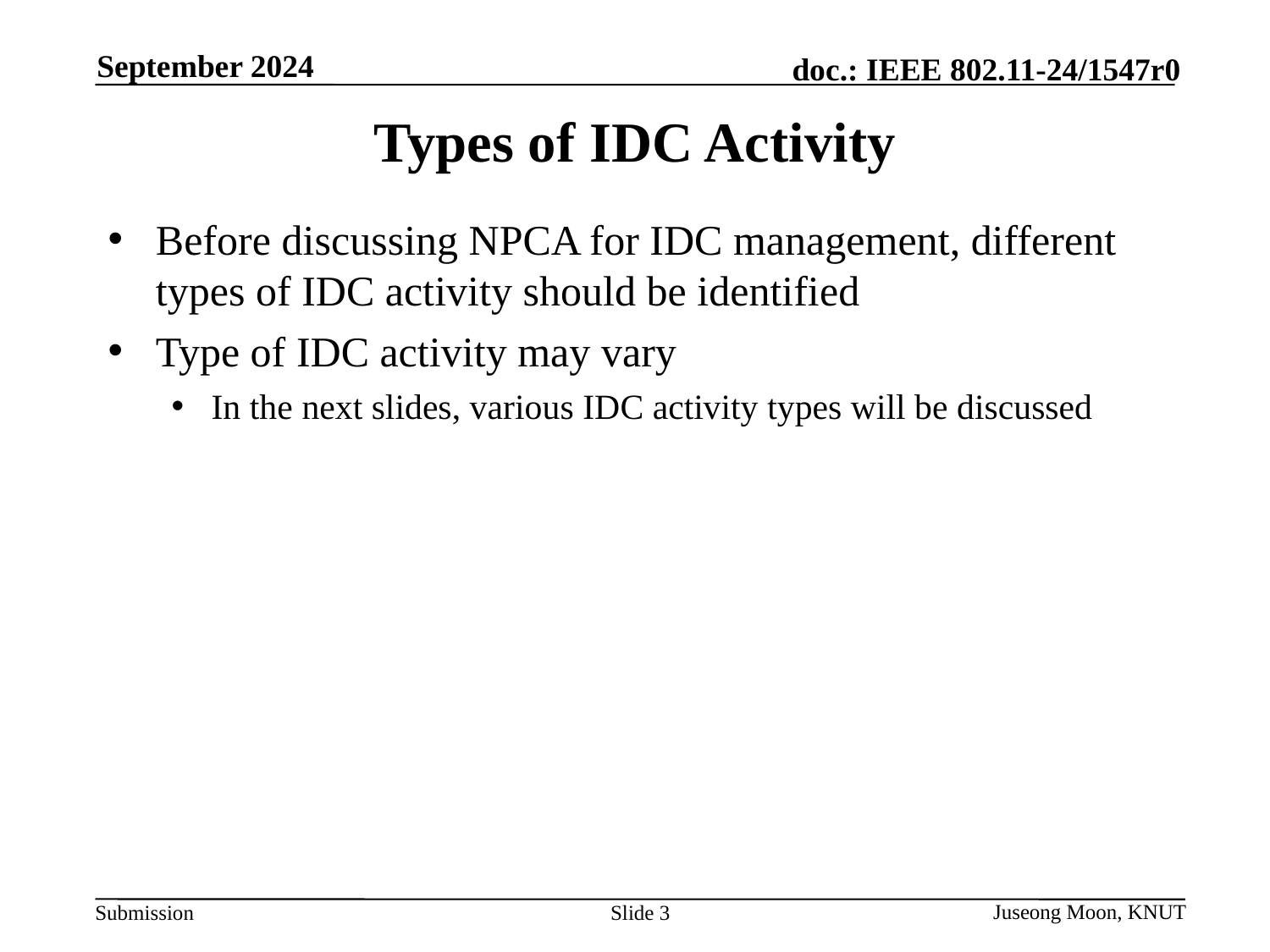

September 2024
# Types of IDC Activity
Before discussing NPCA for IDC management, different types of IDC activity should be identified
Type of IDC activity may vary
In the next slides, various IDC activity types will be discussed
Juseong Moon, KNUT
Slide 3